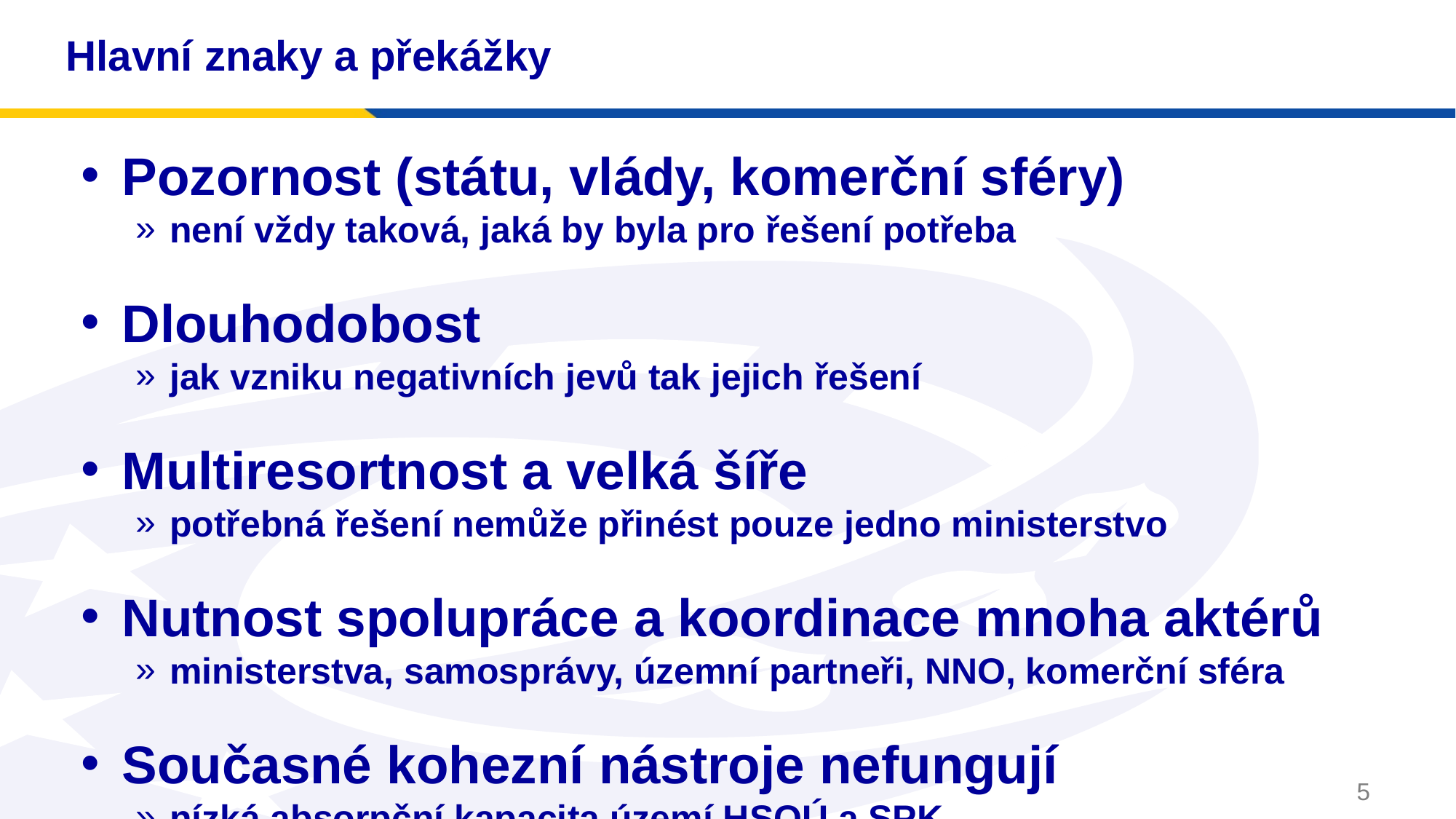

# Hlavní znaky a překážky

Pozornost (státu, vlády, komerční sféry)
není vždy taková, jaká by byla pro řešení potřeba

Dlouhodobost
jak vzniku negativních jevů tak jejich řešení

Multiresortnost a velká šíře
potřebná řešení nemůže přinést pouze jedno ministerstvo

Nutnost spolupráce a koordinace mnoha aktérů
ministerstva, samosprávy, územní partneři, NNO, komerční sféra

Současné kohezní nástroje nefungují
nízká absorpční kapacita území HSOÚ a SPK

5